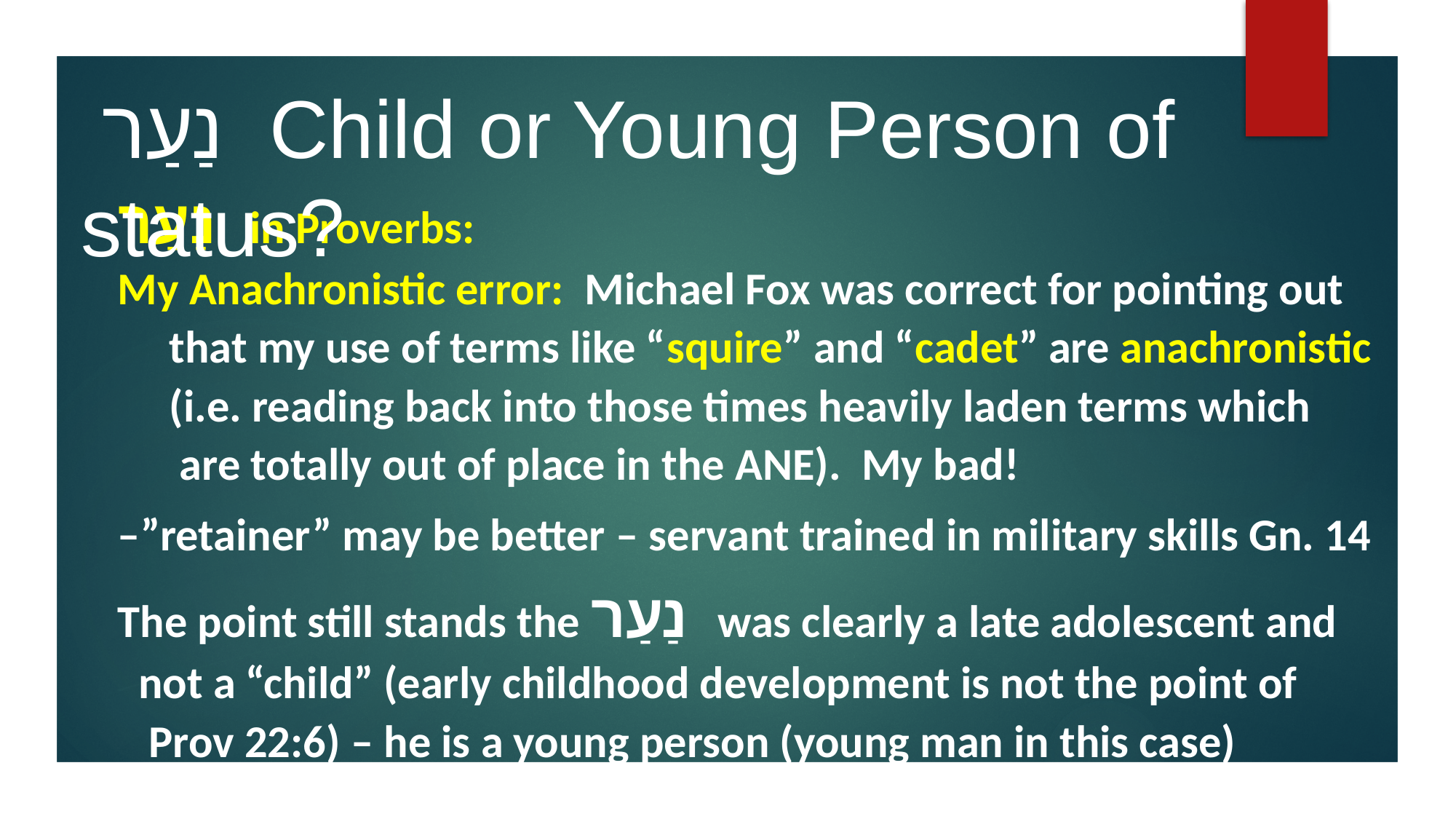

נַעַר  Child or Young Person of status?
נַעַר  in Proverbs:
My Anachronistic error:  Michael Fox was correct for pointing out
     that my use of terms like “squire” and “cadet” are anachronistic
     (i.e. reading back into those times heavily laden terms which
      are totally out of place in the ANE).  My bad!
–”retainer” may be better – servant trained in military skills Gn. 14
The point still stands the נַעַר  was clearly a late adolescent and
  not a “child” (early childhood development is not the point of
   Prov 22:6) – he is a young person (young man in this case)